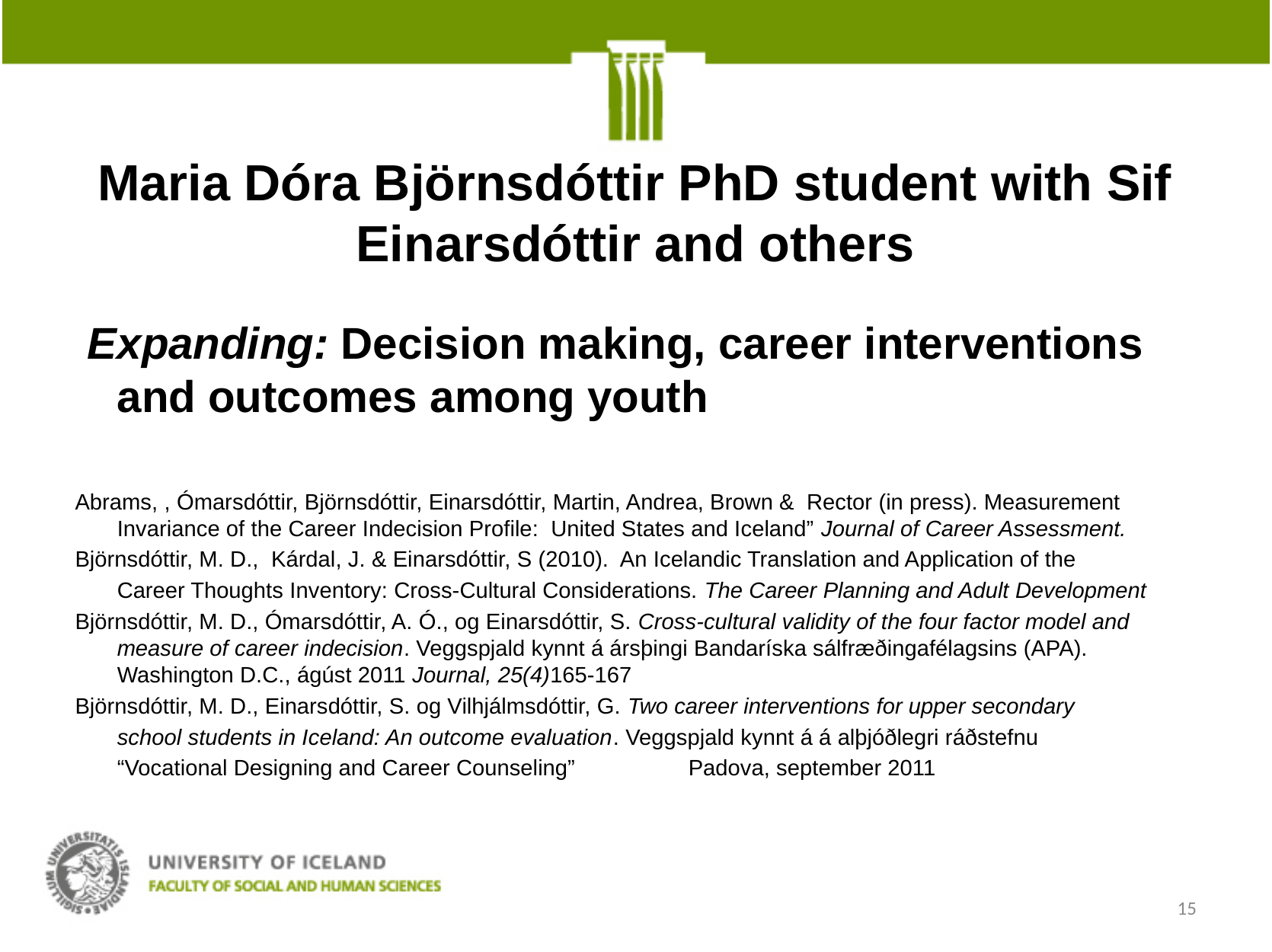

# Maria Dóra Björnsdóttir PhD student with Sif Einarsdóttir and others
 Expanding: Decision making, career interventions and outcomes among youth

Abrams, , Ómarsdóttir, Björnsdóttir, Einarsdóttir, Martin, Andrea, Brown &  Rector (in press). Measurement Invariance of the Career Indecision Profile:  United States and Iceland” Journal of Career Assessment.
Björnsdóttir, M. D.,  Kárdal, J. & Einarsdóttir, S (2010).  An Icelandic Translation and Application of the
	Career Thoughts Inventory: Cross-Cultural Considerations. The Career Planning and Adult Development
Björnsdóttir, M. D., Ómarsdóttir, A. Ó., og Einarsdóttir, S. Cross-cultural validity of the four factor model and measure of career indecision. Veggspjald kynnt á ársþingi Bandaríska sálfræðingafélagsins (APA). Washington D.C., ágúst 2011 Journal, 25(4)165-167
Björnsdóttir, M. D., Einarsdóttir, S. og Vilhjálmsdóttir, G. Two career interventions for upper secondary
	school students in Iceland: An outcome evaluation. Veggspjald kynnt á á alþjóðlegri ráðstefnu
	“Vocational Designing and Career Counseling” 	Padova, september 2011

15